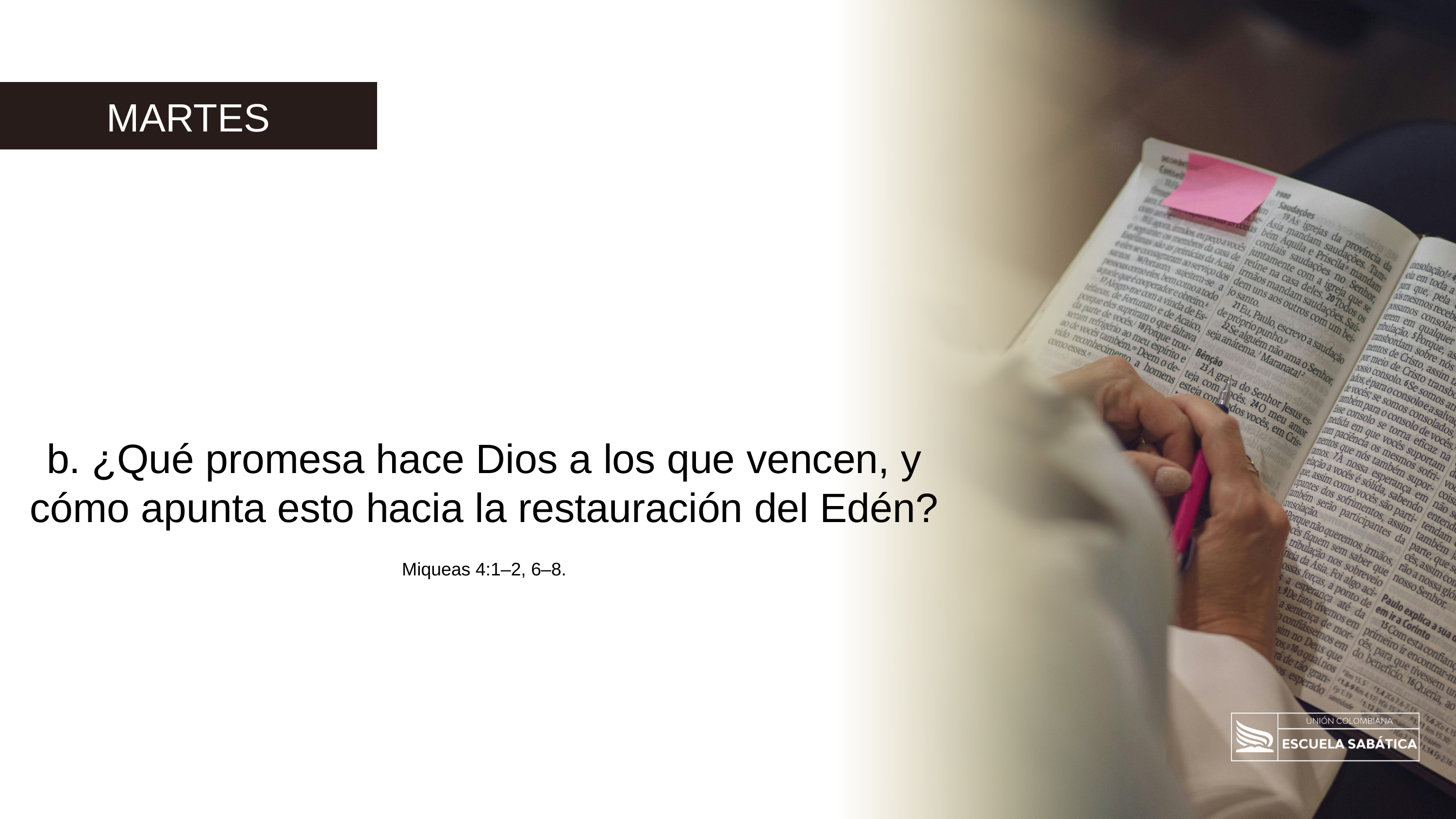

MARTES
b. ¿Qué promesa hace Dios a los que vencen, y cómo apunta esto hacia la restauración del Edén? Miqueas 4:1–2, 6–8.